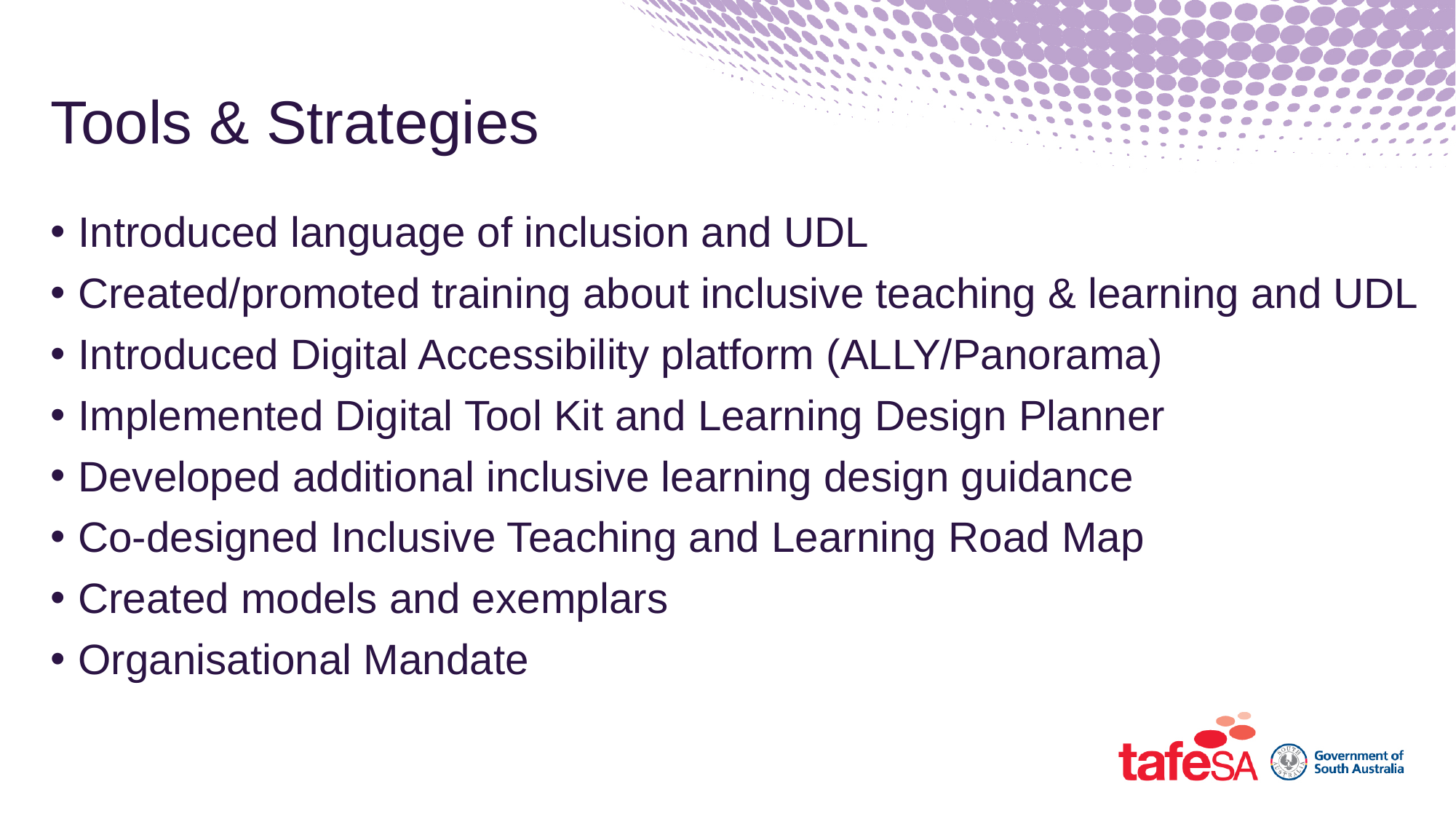

# Tools & Strategies
Introduced language of inclusion and UDL
Created/promoted training about inclusive teaching & learning and UDL
Introduced Digital Accessibility platform (ALLY/Panorama)
Implemented Digital Tool Kit and Learning Design Planner
Developed additional inclusive learning design guidance
Co-designed Inclusive Teaching and Learning Road Map
Created models and exemplars
Organisational Mandate